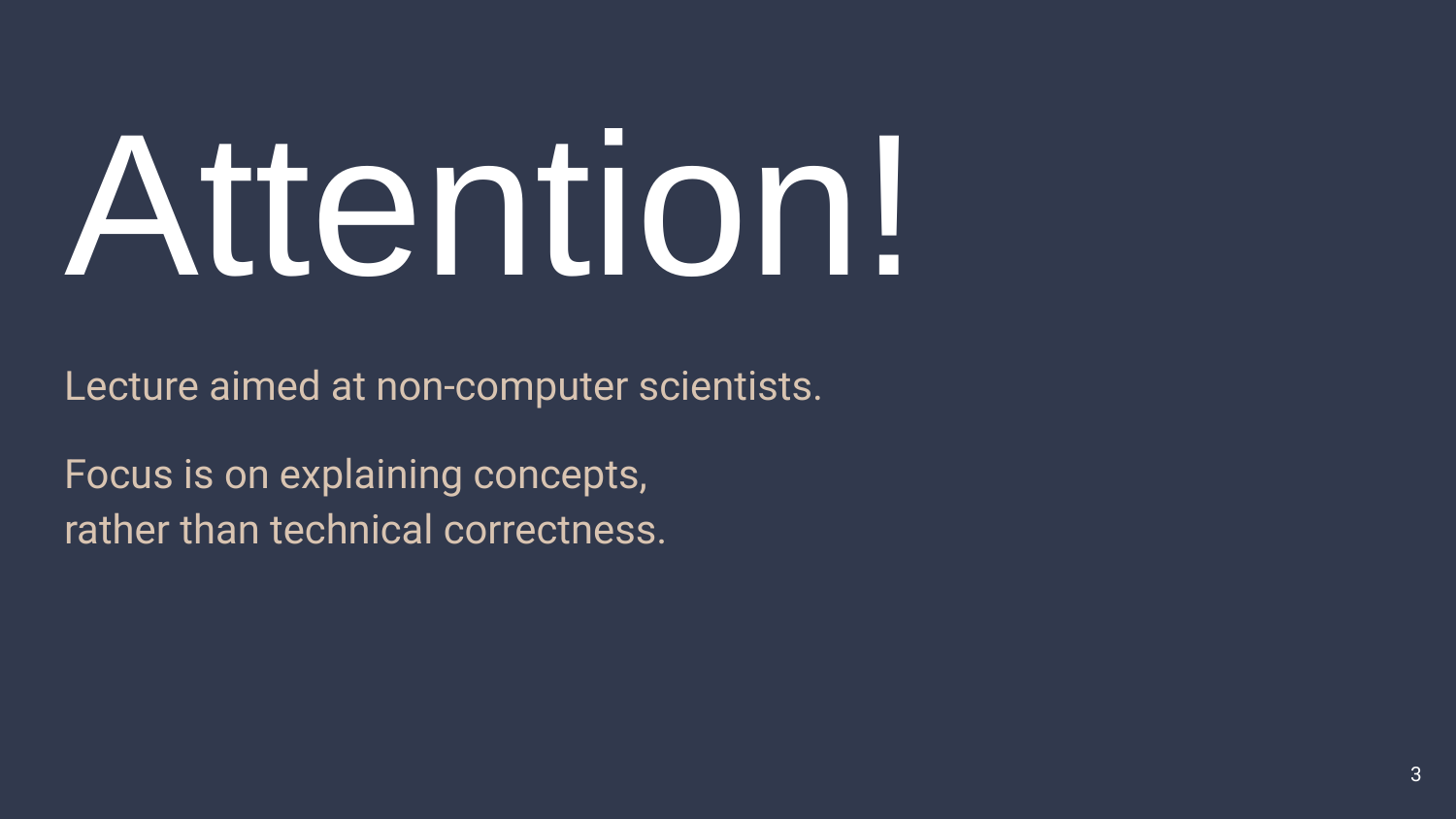

# Attention!
Lecture aimed at non-computer scientists.
Focus is on explaining concepts,
rather than technical correctness.
3